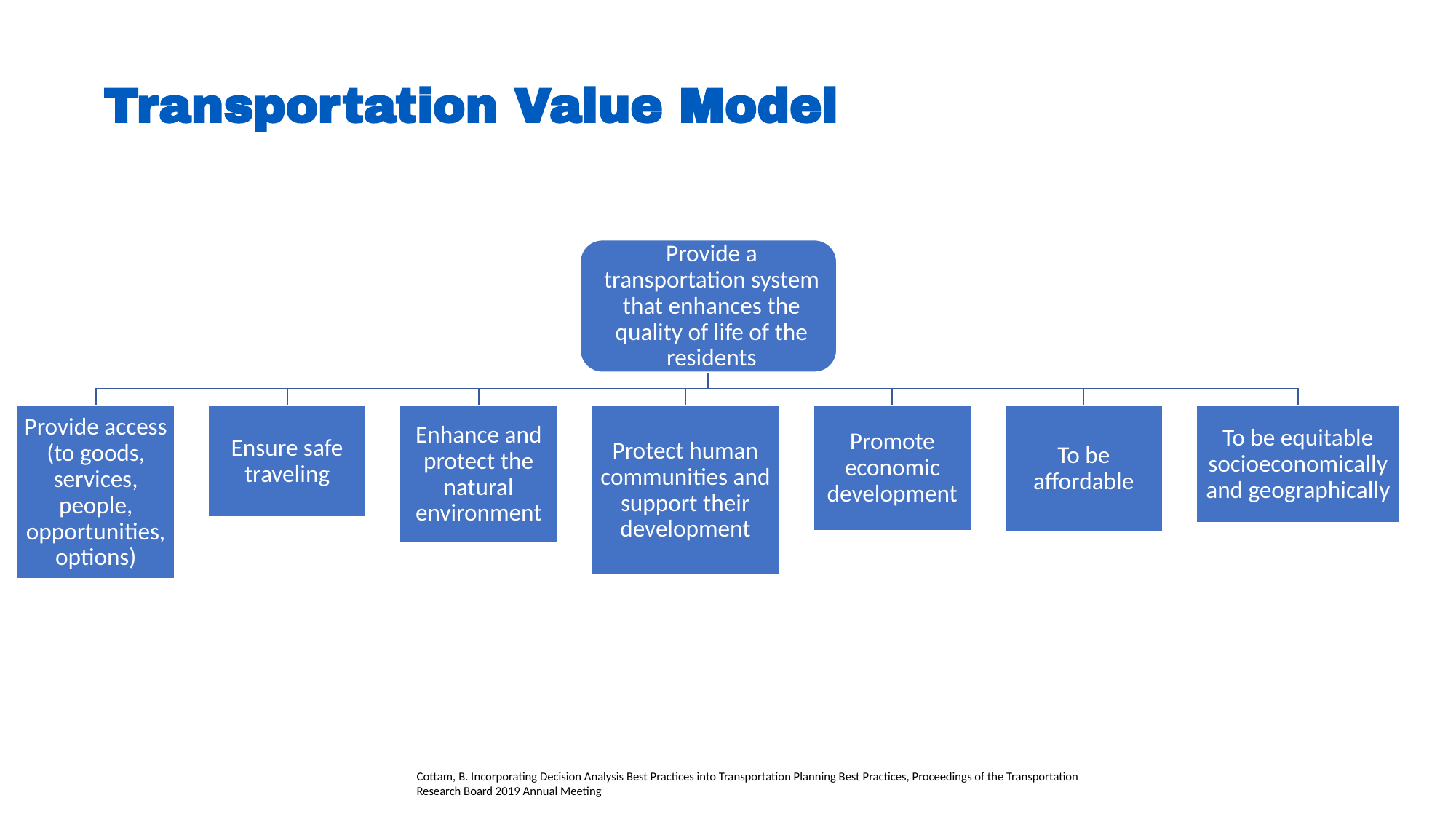

# Transportation Value Model
Provide a transportation system that enhances the quality of life of the residents
Provide access (to goods, services, people, opportunities, options)
Ensure safe traveling
Enhance and protect the natural environment
Protect human communities and support their development
Promote economic development
To be affordable
To be equitable socioeconomically and geographically
Cottam, B. Incorporating Decision Analysis Best Practices into Transportation Planning Best Practices, Proceedings of the Transportation Research Board 2019 Annual Meeting